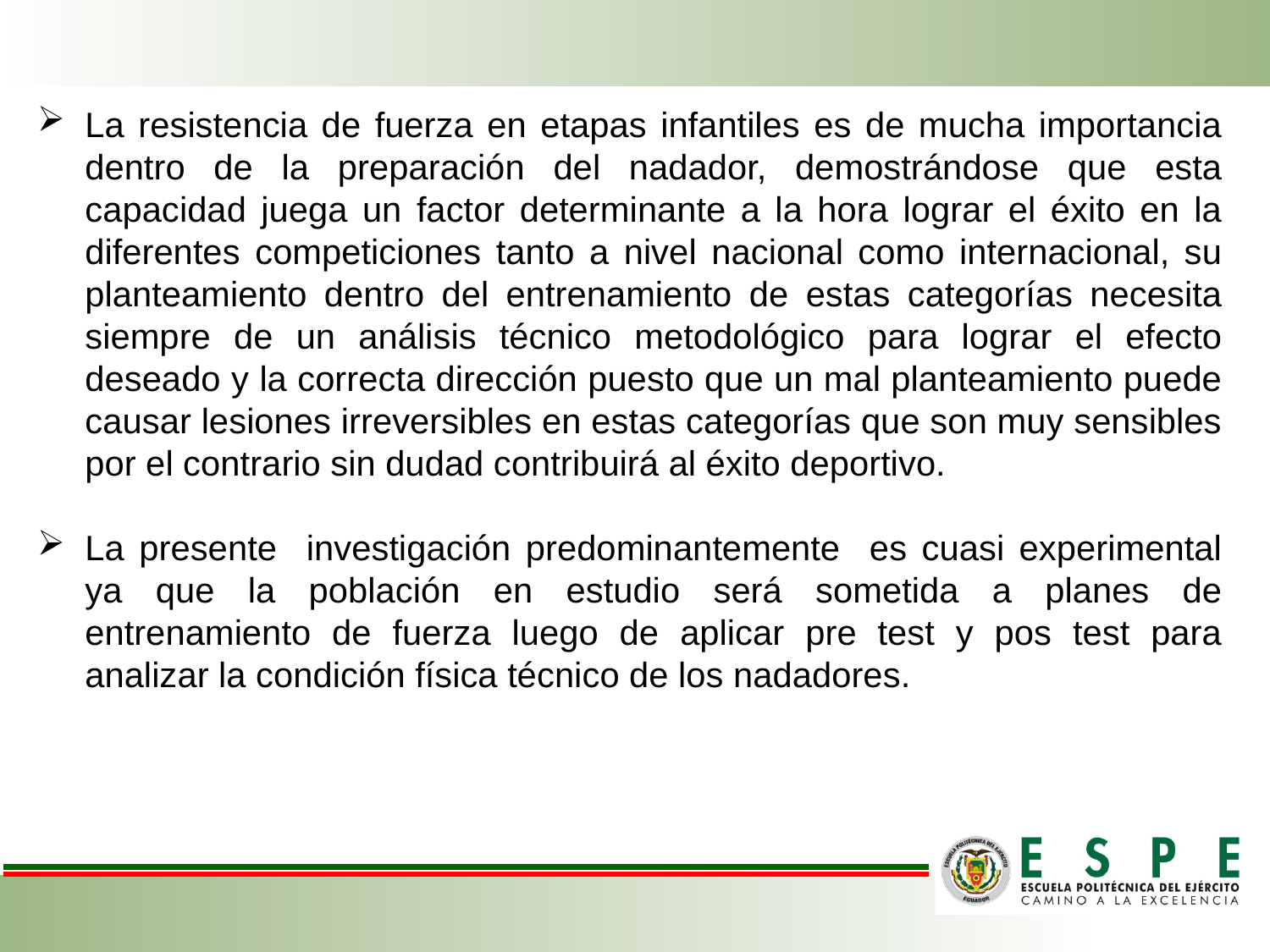

La resistencia de fuerza en etapas infantiles es de mucha importancia dentro de la preparación del nadador, demostrándose que esta capacidad juega un factor determinante a la hora lograr el éxito en la diferentes competiciones tanto a nivel nacional como internacional, su planteamiento dentro del entrenamiento de estas categorías necesita siempre de un análisis técnico metodológico para lograr el efecto deseado y la correcta dirección puesto que un mal planteamiento puede causar lesiones irreversibles en estas categorías que son muy sensibles por el contrario sin dudad contribuirá al éxito deportivo.

La presente  investigación predominantemente  es cuasi experimental ya que la población en estudio será sometida a planes de entrenamiento de fuerza luego de aplicar pre test y pos test para analizar la condición física técnico de los nadadores.